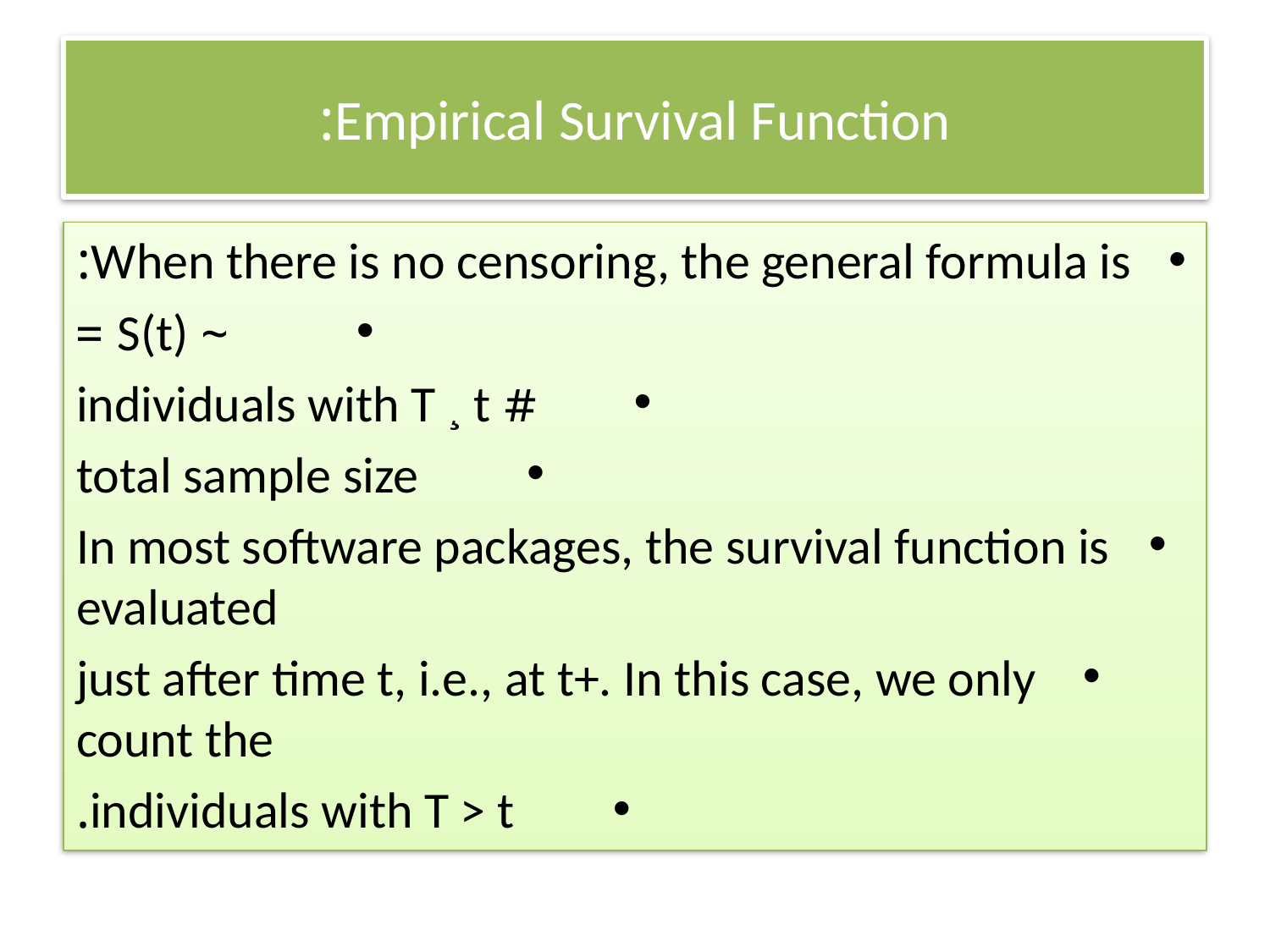

# Empirical Survival Function:
When there is no censoring, the general formula is:
~ S(t) =
# individuals with T ¸ t
total sample size
In most software packages, the survival function is evaluated
just after time t, i.e., at t+. In this case, we only count the
individuals with T > t.